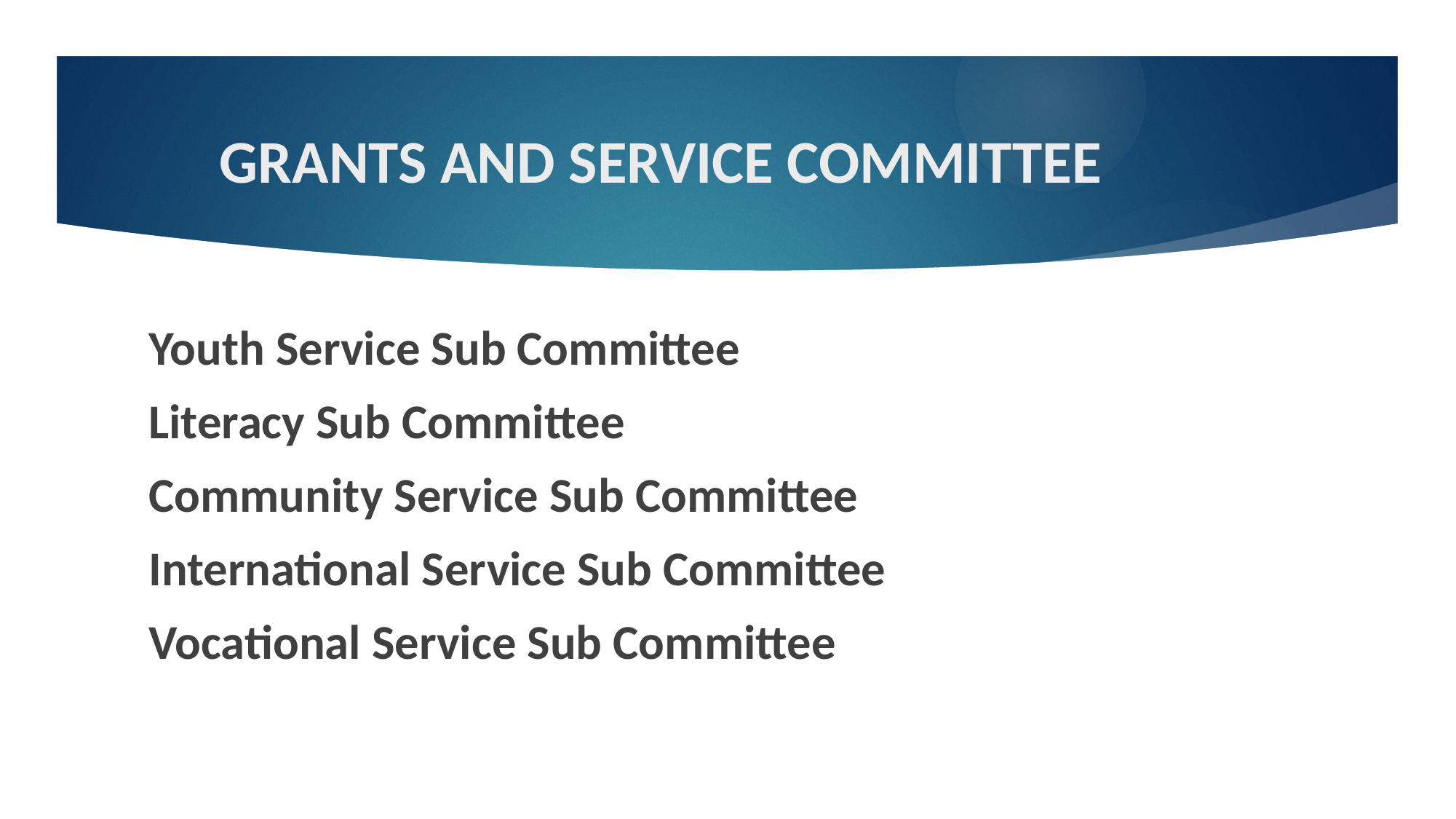

# Grants and Service Committee
Youth Service Sub Committee
Literacy Sub Committee
Community Service Sub Committee
International Service Sub Committee
Vocational Service Sub Committee